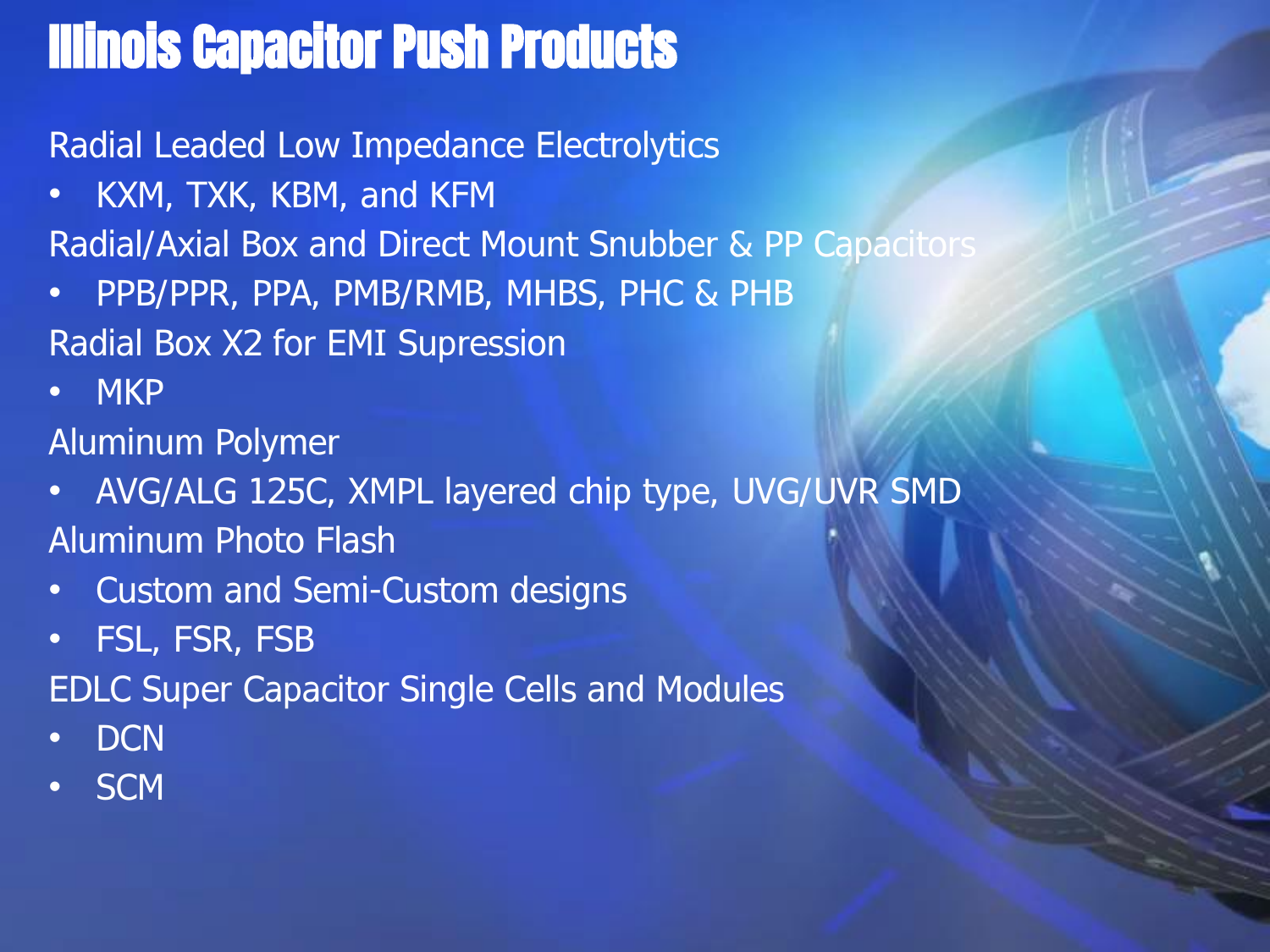

# Illinois Capacitor Push Products
Radial Leaded Low Impedance Electrolytics
KXM, TXK, KBM, and KFM
Radial/Axial Box and Direct Mount Snubber & PP Capacitors
PPB/PPR, PPA, PMB/RMB, MHBS, PHC & PHB
Radial Box X2 for EMI Supression
MKP
Aluminum Polymer
AVG/ALG 125C, XMPL layered chip type, UVG/UVR SMD
Aluminum Photo Flash
Custom and Semi-Custom designs
FSL, FSR, FSB
EDLC Super Capacitor Single Cells and Modules
DCN
SCM